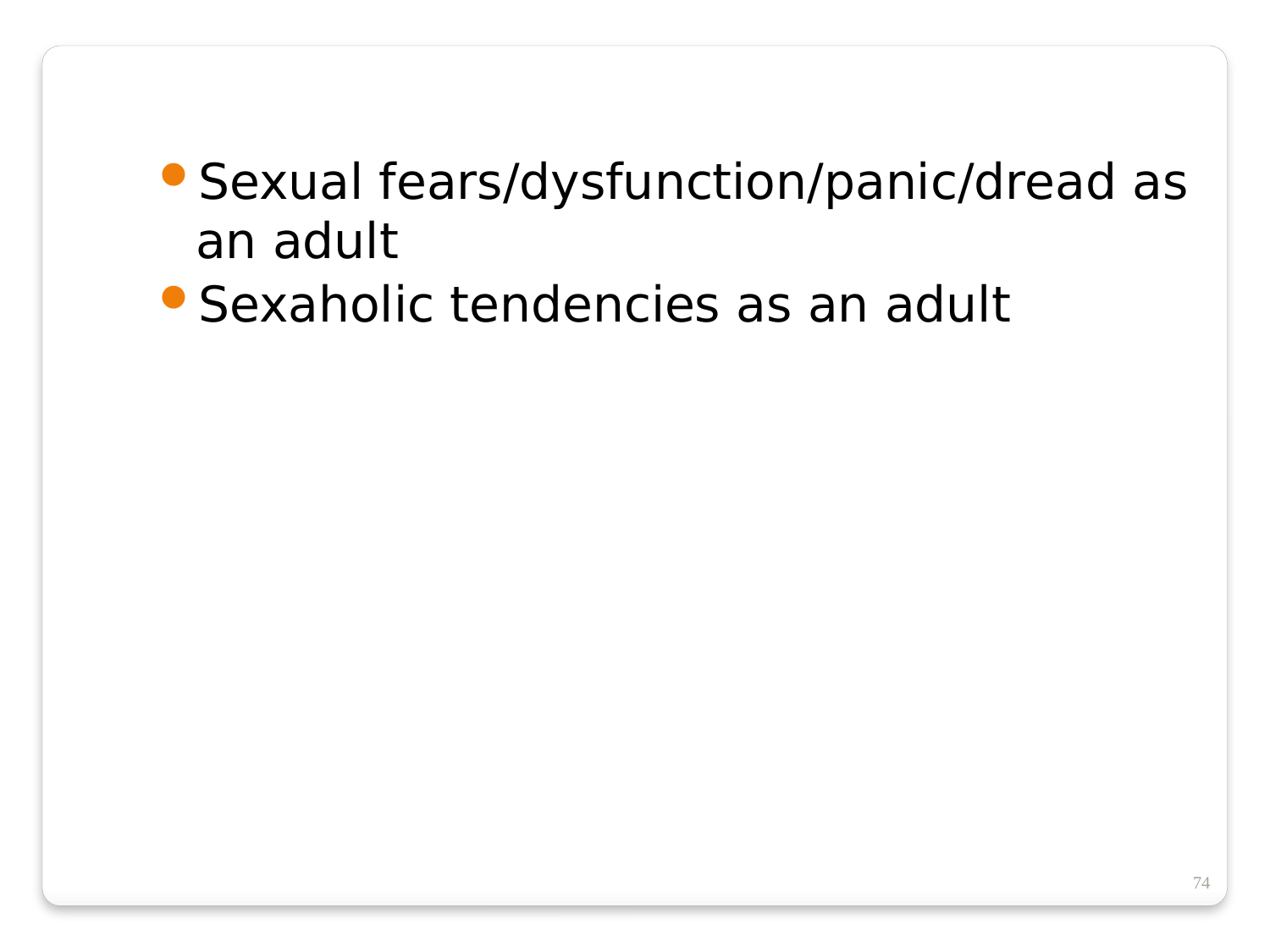

Sexual fears/dysfunction/panic/dread as an adult
Sexaholic tendencies as an adult
74